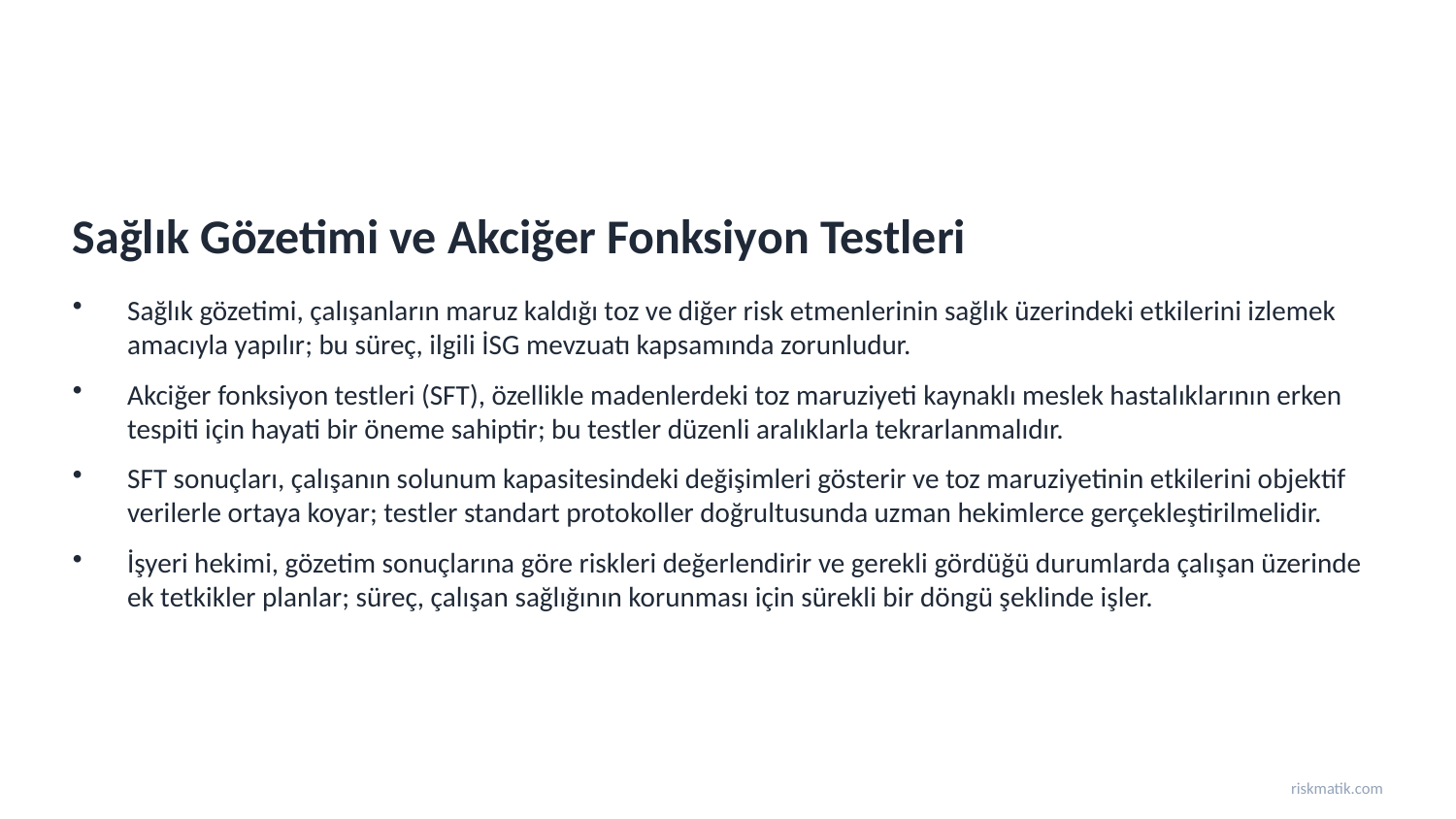

Sağlık Gözetimi ve Akciğer Fonksiyon Testleri
Sağlık gözetimi, çalışanların maruz kaldığı toz ve diğer risk etmenlerinin sağlık üzerindeki etkilerini izlemek amacıyla yapılır; bu süreç, ilgili İSG mevzuatı kapsamında zorunludur.
Akciğer fonksiyon testleri (SFT), özellikle madenlerdeki toz maruziyeti kaynaklı meslek hastalıklarının erken tespiti için hayati bir öneme sahiptir; bu testler düzenli aralıklarla tekrarlanmalıdır.
SFT sonuçları, çalışanın solunum kapasitesindeki değişimleri gösterir ve toz maruziyetinin etkilerini objektif verilerle ortaya koyar; testler standart protokoller doğrultusunda uzman hekimlerce gerçekleştirilmelidir.
İşyeri hekimi, gözetim sonuçlarına göre riskleri değerlendirir ve gerekli gördüğü durumlarda çalışan üzerinde ek tetkikler planlar; süreç, çalışan sağlığının korunması için sürekli bir döngü şeklinde işler.
riskmatik.com